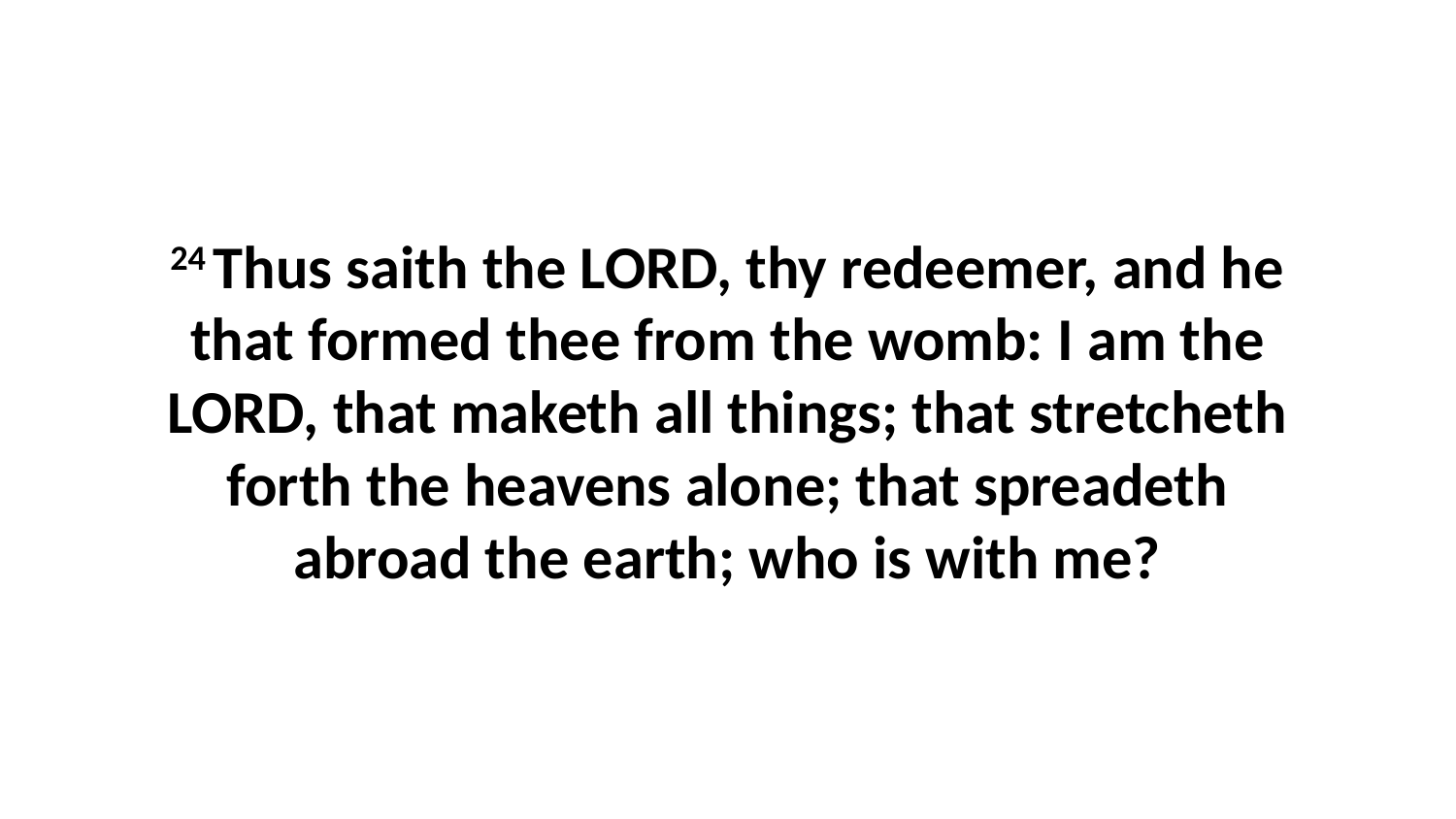

24 Thus saith the LORD, thy redeemer, and he that formed thee from the womb: I am the LORD, that maketh all things; that stretcheth forth the heavens alone; that spreadeth abroad the earth; who is with me?